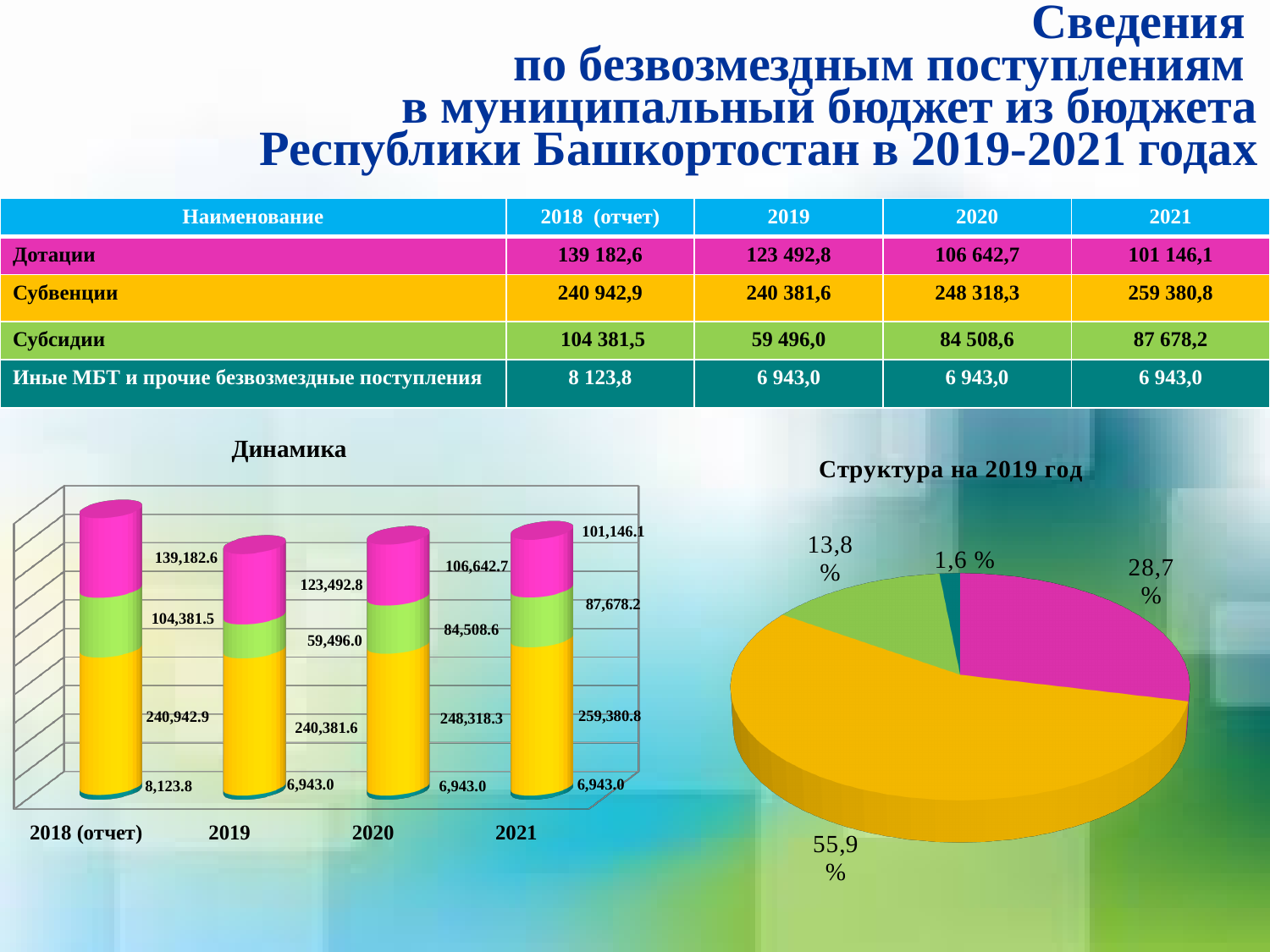

Сведения
по безвозмездным поступлениям
в муниципальный бюджет из бюджета Республики Башкортостан в 2019-2021 годах

| Наименование | 2018 (отчет) | 2019 | 2020 | 2021 |
| --- | --- | --- | --- | --- |
| Дотации | 139 182,6 | 123 492,8 | 106 642,7 | 101 146,1 |
| Субвенции | 240 942,9 | 240 381,6 | 248 318,3 | 259 380,8 |
| Субсидии | 104 381,5 | 59 496,0 | 84 508,6 | 87 678,2 |
| Иные МБТ и прочие безвозмездные поступления | 8 123,8 | 6 943,0 | 6 943,0 | 6 943,0 |

Динамика

[unsupported chart]

[unsupported chart]